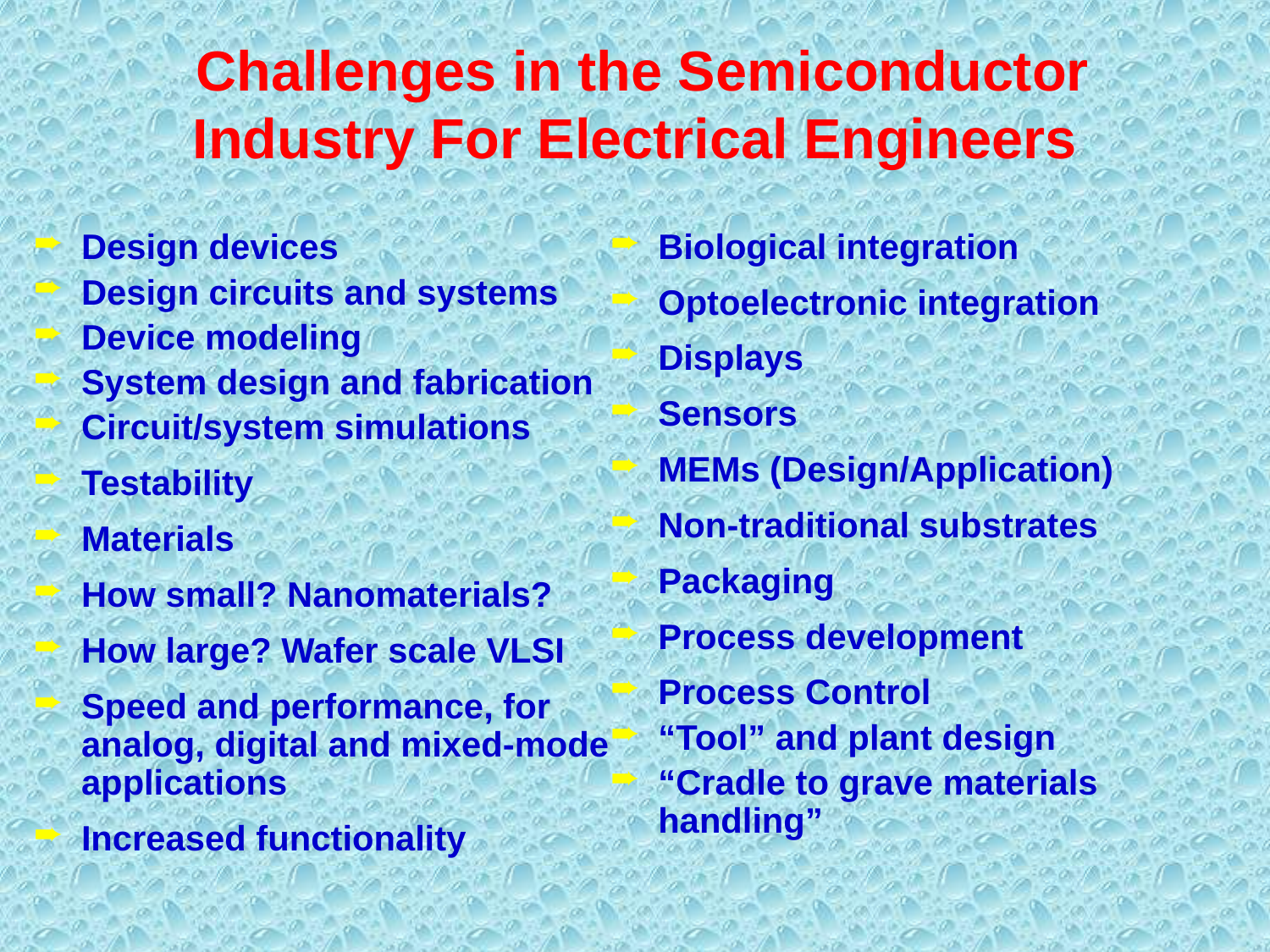

# Challenges in the Semiconductor Industry For Electrical Engineers
Biological integration
Optoelectronic integration
Displays
Sensors
MEMs (Design/Application)
Non-traditional substrates
Packaging
Process development
Process Control
“Tool” and plant design
“Cradle to grave materials handling”

Design devices
Design circuits and systems
Device modeling
System design and fabrication
Circuit/system simulations
Testability
Materials
How small? Nanomaterials?
How large? Wafer scale VLSI
Speed and performance, for analog, digital and mixed-mode applications
Increased functionality